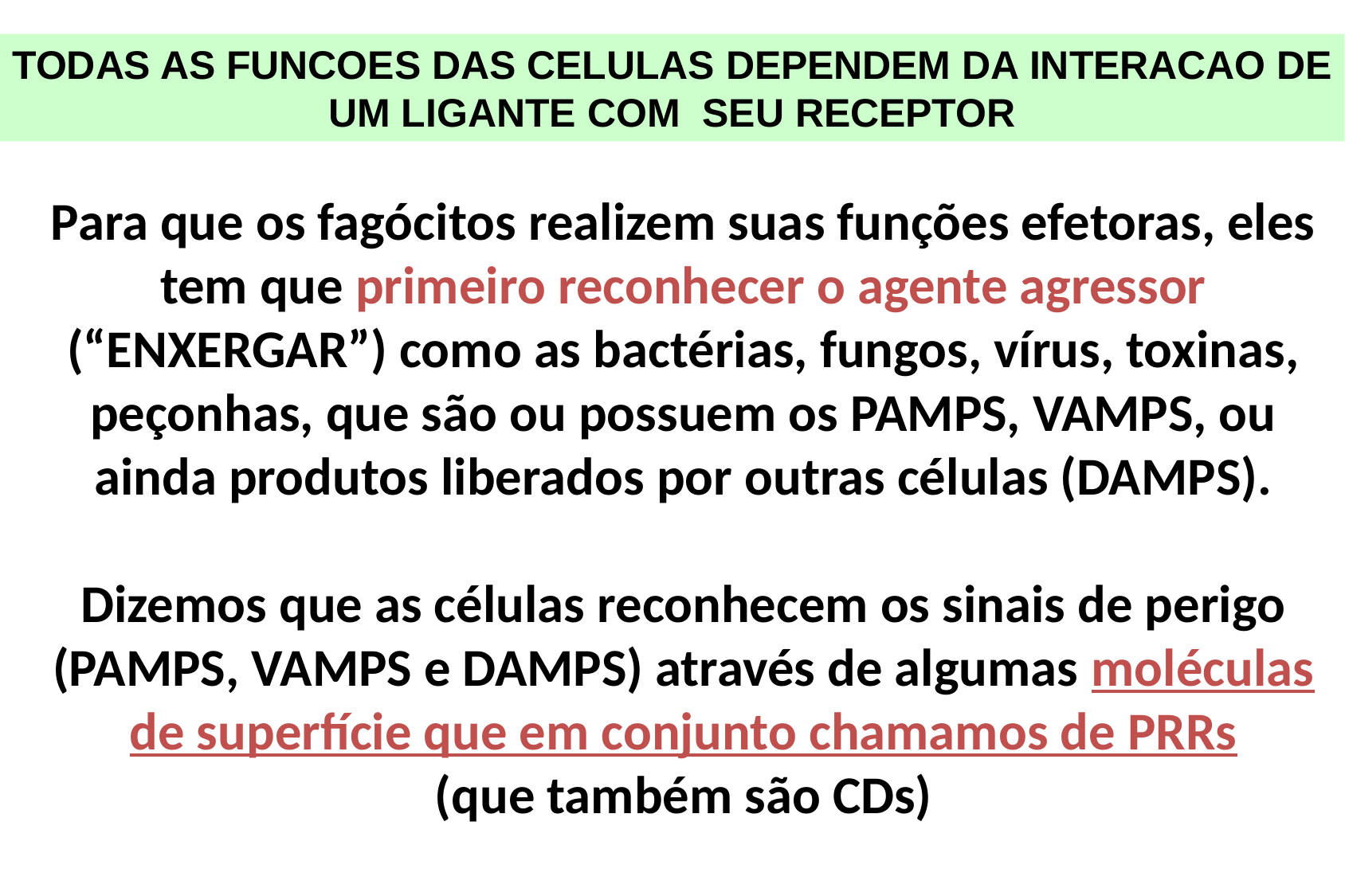

TODAS AS FUNCOES DAS CELULAS DEPENDEM DA INTERACAO DE UM LIGANTE COM  SEU RECEPTOR
# Para que os fagócitos realizem suas funções efetoras, eles tem que primeiro reconhecer o agente agressor (“ENXERGAR”) como as bactérias, fungos, vírus, toxinas, peçonhas, que são ou possuem os PAMPS, VAMPS, ou ainda produtos liberados por outras células (DAMPS). Dizemos que as células reconhecem os sinais de perigo (PAMPS, VAMPS e DAMPS) através de algumas moléculas de superfície que em conjunto chamamos de PRRs (que também são CDs)